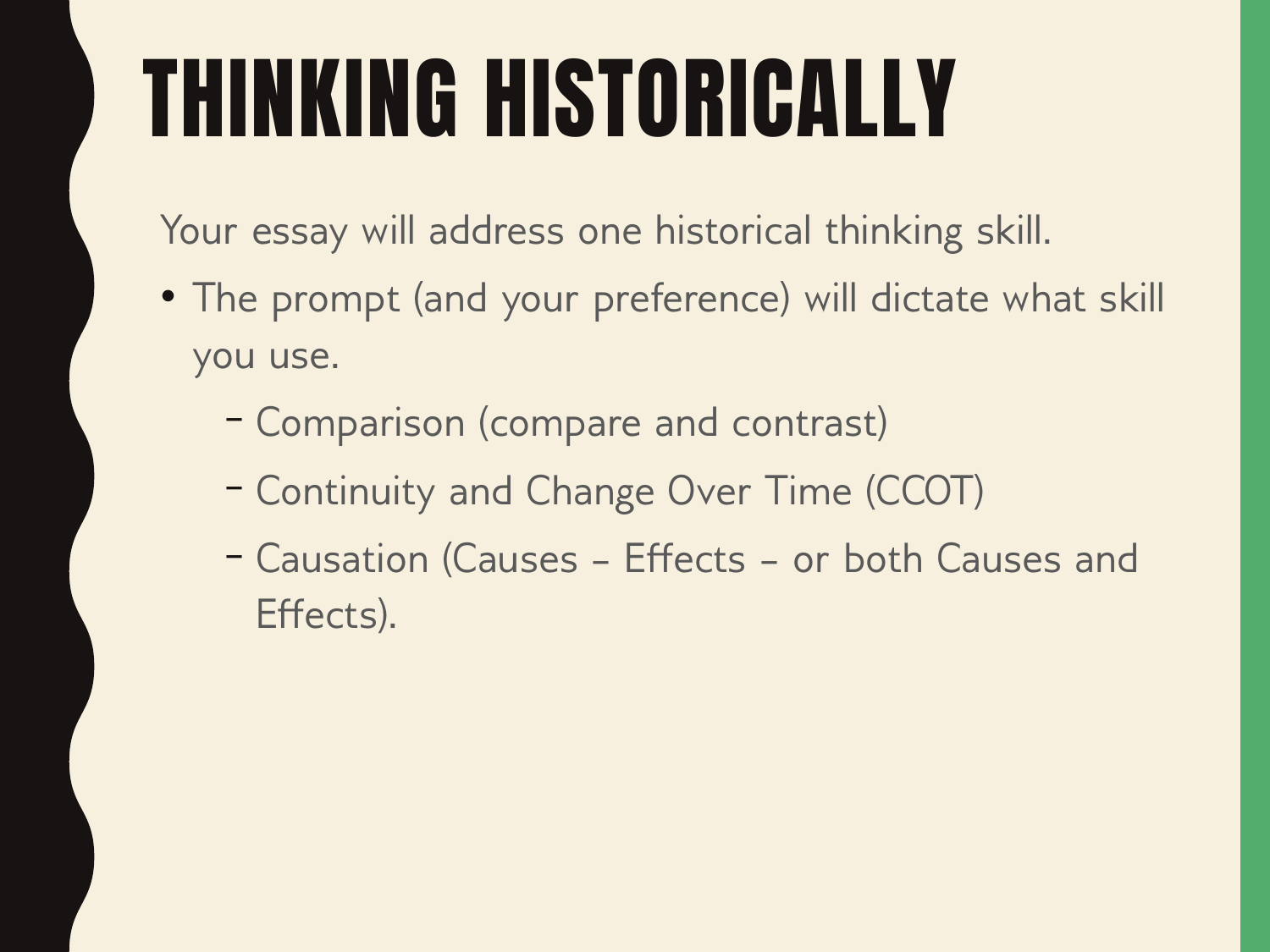

# Thinking historically
Your essay will address one historical thinking skill.
The prompt (and your preference) will dictate what skill you use.
Comparison (compare and contrast)
Continuity and Change Over Time (CCOT)
Causation (Causes – Effects – or both Causes and Effects).